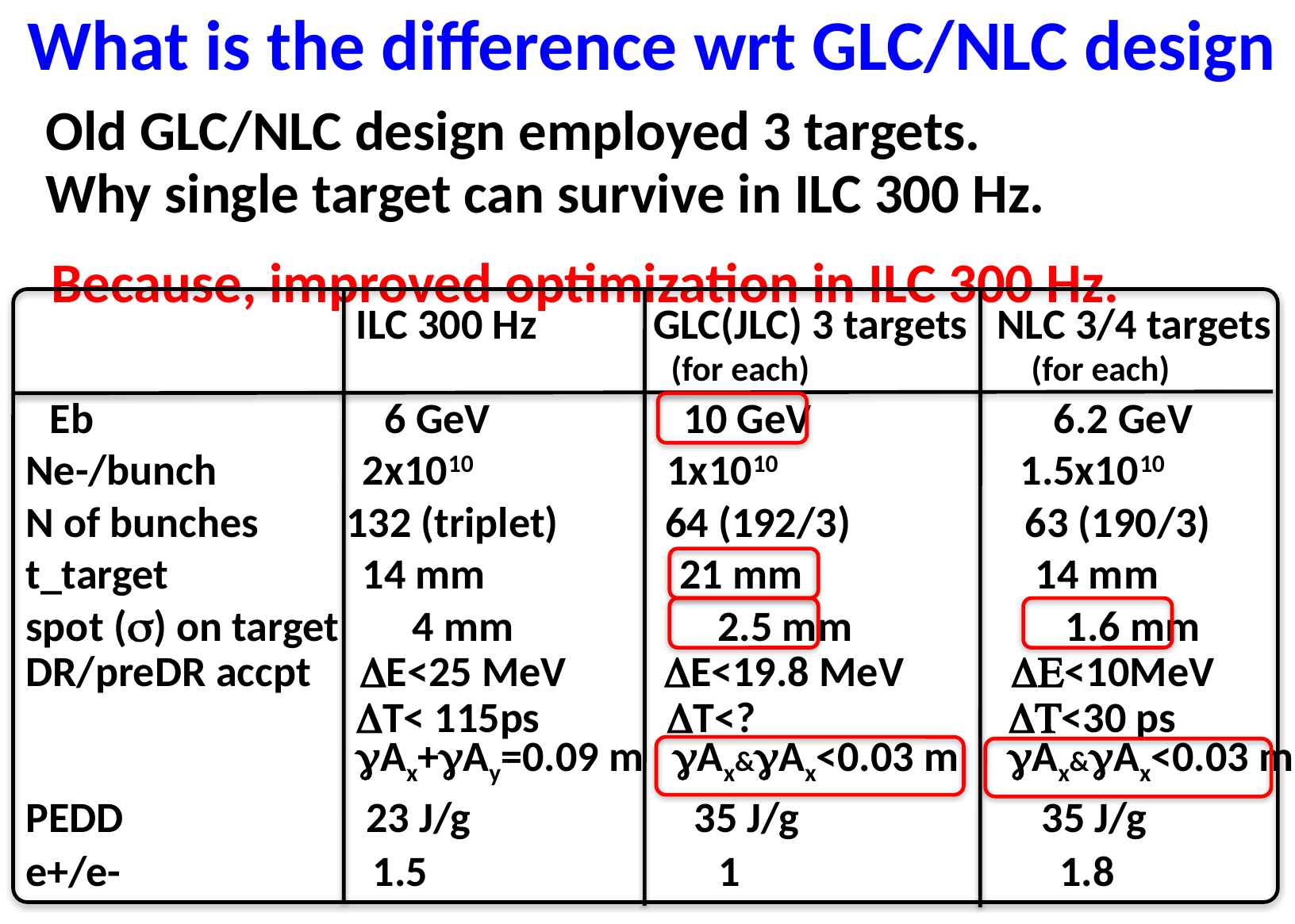

What is the difference wrt GLC/NLC design

                                     ILC 300 Hz            GLC(JLC) 3 targets   NLC 3/4 targets
                                                                                     (for each)                            (for each)
　Eb                              6 GeV                    10 GeV                         6.2 GeV
   Ne-/bunch               2x1010                    1x1010                         1.5x1010
   N of bunches         132 (triplet)           64 (192/3)                  63 (190/3)
   t_target                    14 mm                    21 mm                        14 mm
   spot (σ) on target　 4 mm                     2.5 mm                      1.6 mm
   DR/preDR accpt     ΔE<25 MeV          ΔE<19.8 MeV           ΔΕ<10MeV
                                     ΔT< 115ps             ΔT<?                          ΔΤ<30 ps
                                     γAx+γAy=0.09 m   γAx&γAx<0.03 m     γAx&γAx<0.03 m
   PEDD                         23 J/g                       35 J/g                         35 J/g
   e+/e-                          1.5                              1                                 1.8
Old GLC/NLC design employed 3 targets.
Why single target can survive in ILC 300 Hz.

Because, improved optimization in ILC 300 Hz.